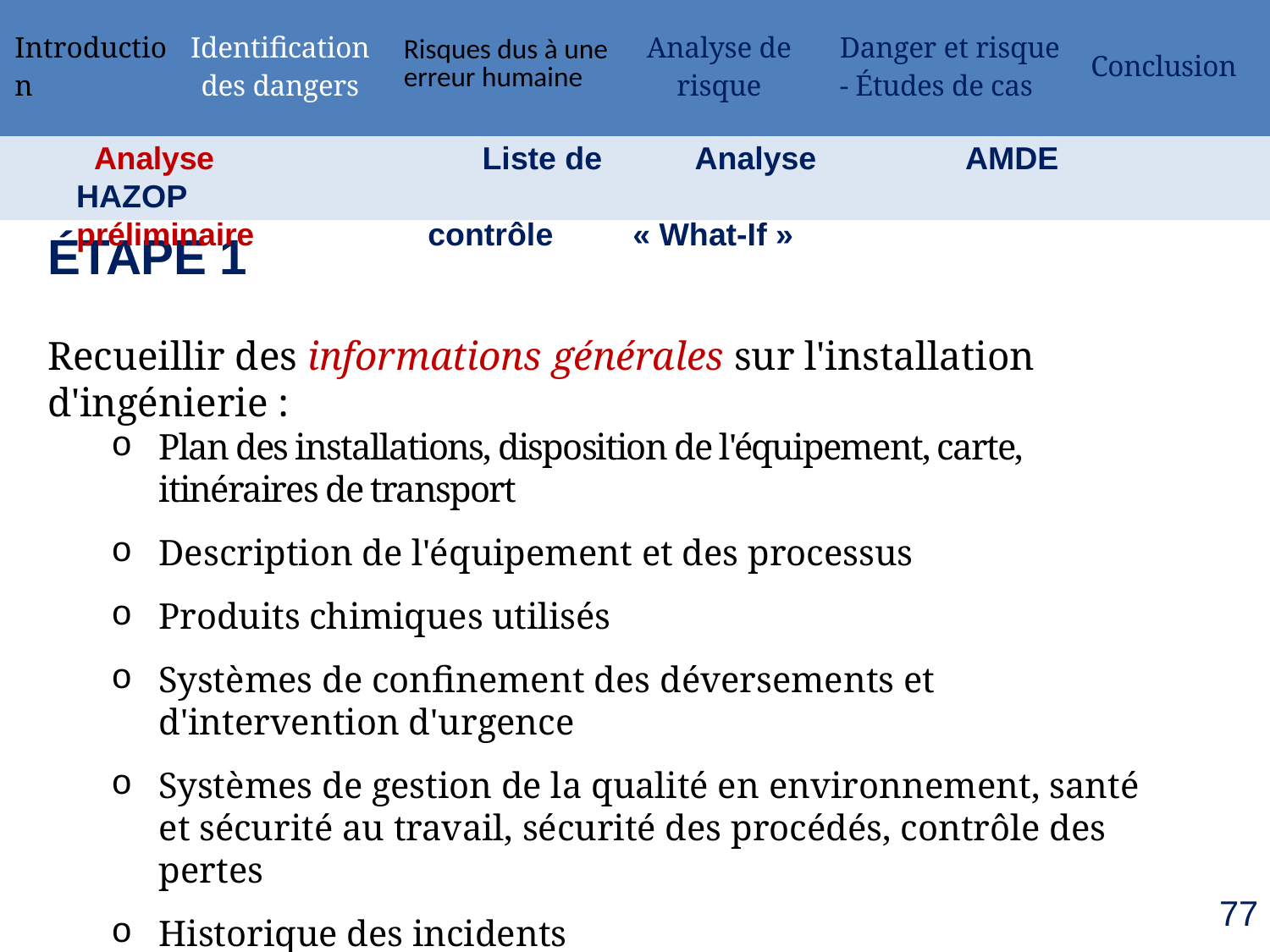

| Introduction | Identification des dangers | Risques dus à une erreur humaine | Analyse de risque | Danger et risque - Études de cas | Conclusion |
| --- | --- | --- | --- | --- | --- |

  Analyse 	 Liste de 	 Analyse 	 	AMDE   	         HAZOP
préliminaire                    contrôle         « What-If »
ÉTAPE 1

Recueillir des informations générales sur l'installation d'ingénierie :
Plan des installations, disposition de l'équipement, carte, itinéraires de transport
Description de l'équipement et des processus
Produits chimiques utilisés
Systèmes de confinement des déversements et d'intervention d'urgence
Systèmes de gestion de la qualité en environnement, santé et sécurité au travail, sécurité des procédés, contrôle des pertes
Historique des incidents
77